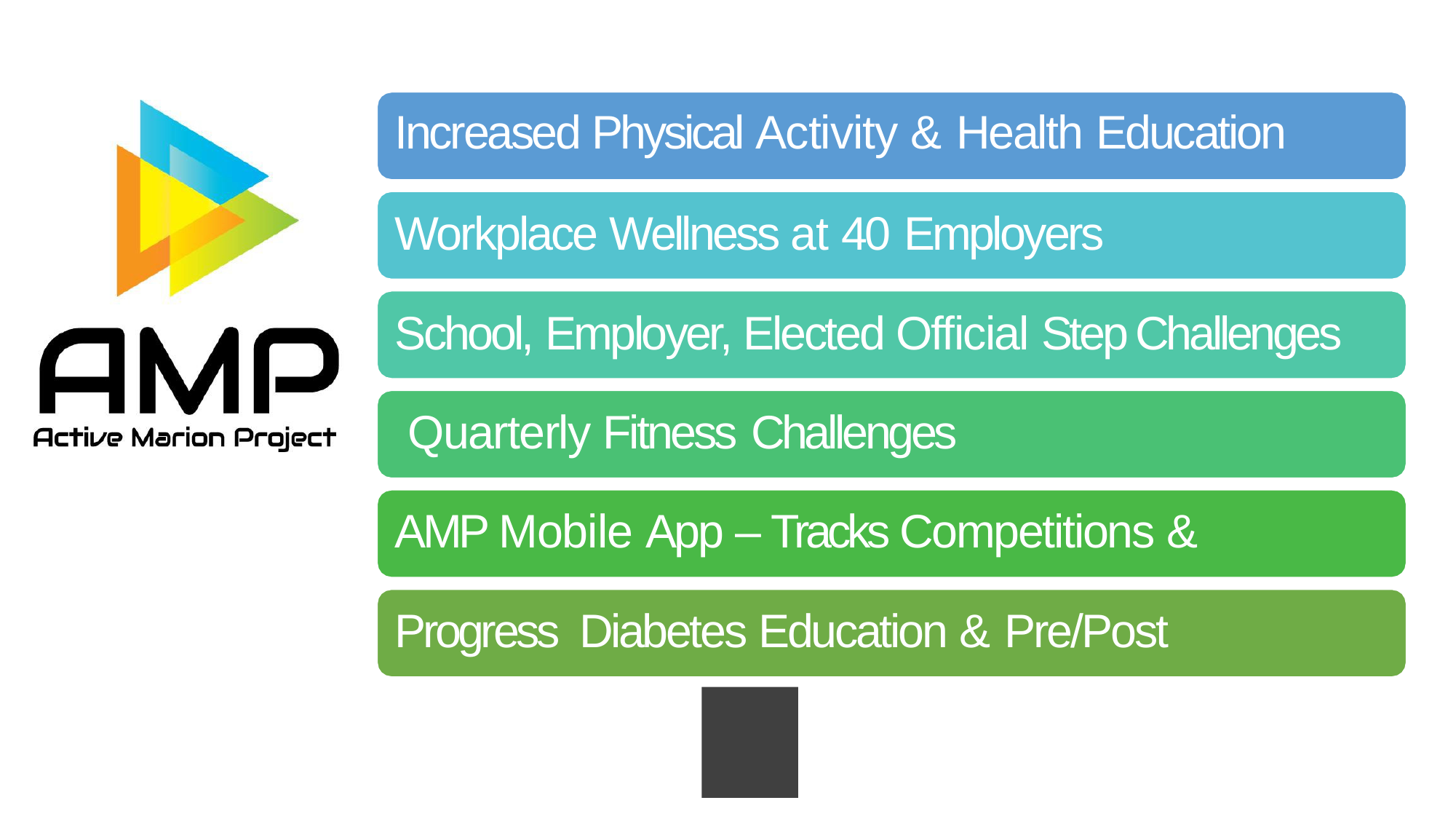

Increased Physical Activity & Health Education

Workplace Wellness at 40 Employers
School, Employer, Elected Official Step Challenges  Quarterly Fitness Challenges
AMP Mobile App – Tracks Competitions & Progress  Diabetes Education & Pre/Post